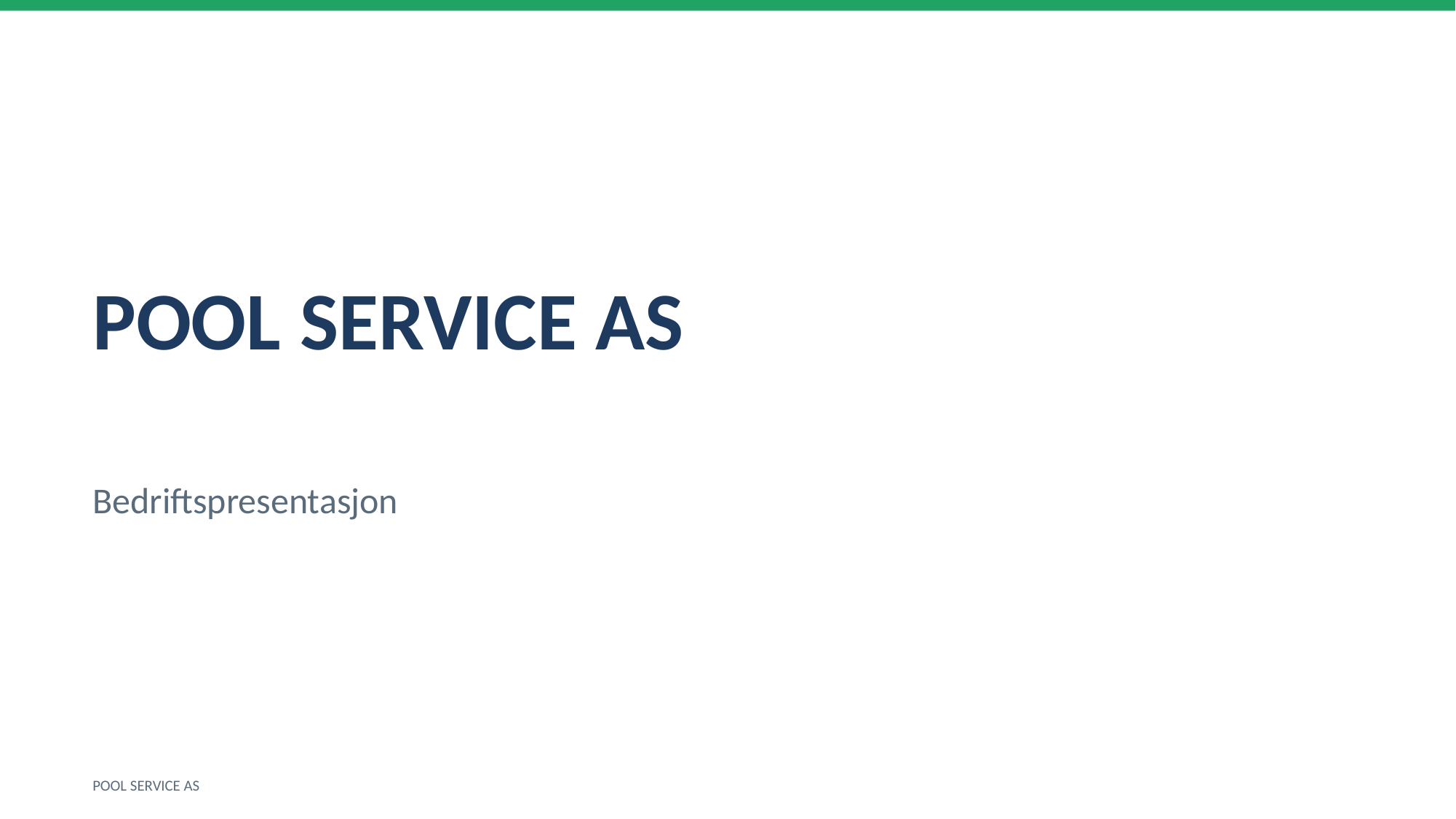

POOL SERVICE AS
Bedriftspresentasjon
POOL SERVICE AS